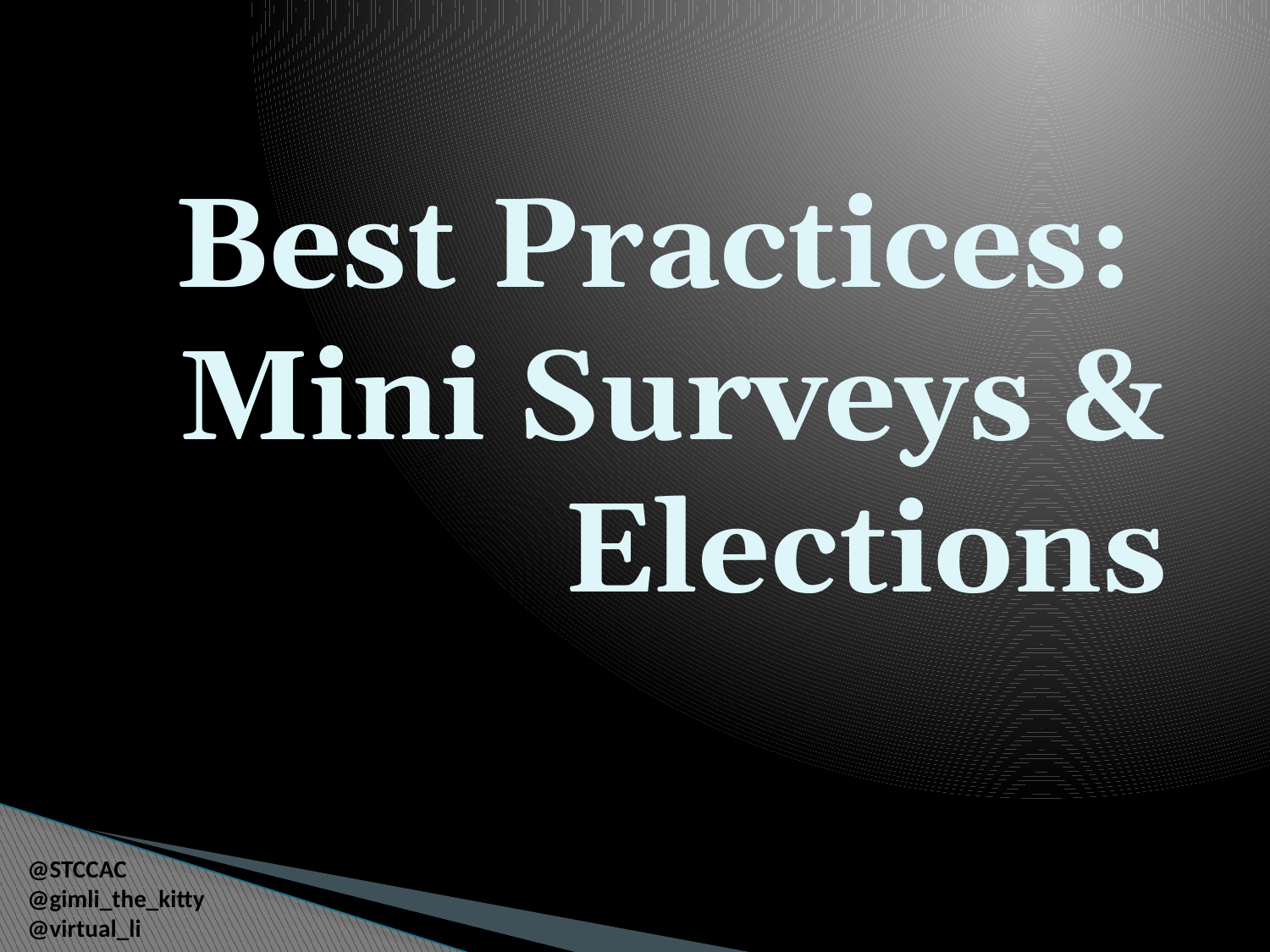

# Best Practices: Mini Surveys & Elections